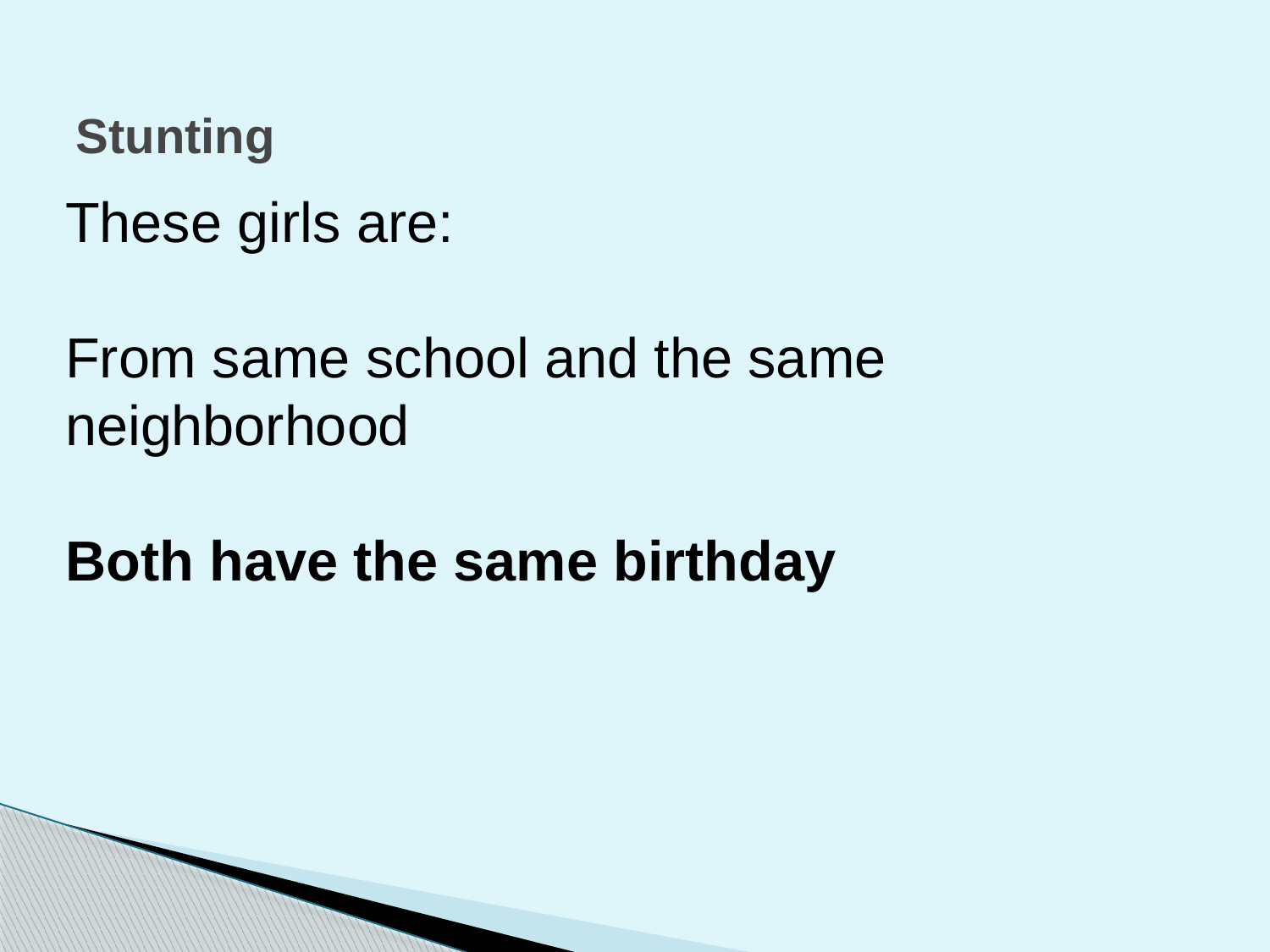

# Stunting

These girls are:

From same school and the same
neighborhood

Both have the same birthday